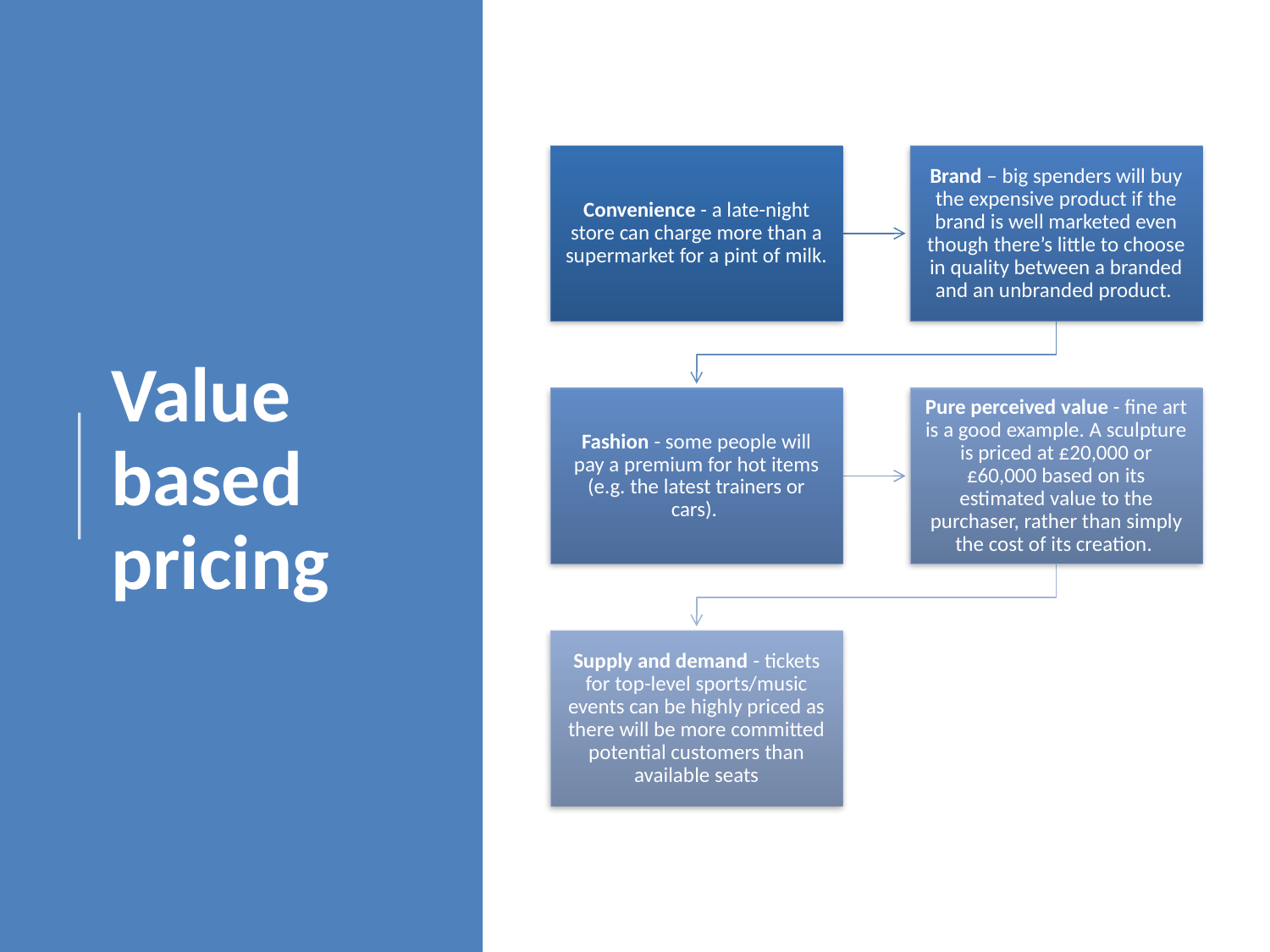

Convenience - a late-night store can charge more than a supermarket for a pint of milk.

Brand – big spenders will buy the expensive product if the brand is well marketed even though there’s little to choose in quality between a branded and an unbranded product.

Fashion - some people will pay a premium for hot items (e.g. the latest trainers or cars).

Pure perceived value - fine art is a good example. A sculpture is priced at £20,000 or £60,000 based on its estimated value to the purchaser, rather than simply the cost of its creation.
Supply and demand - tickets for top-level sports/music events can be highly priced as there will be more committed potential customers than available seats
Value based pricing